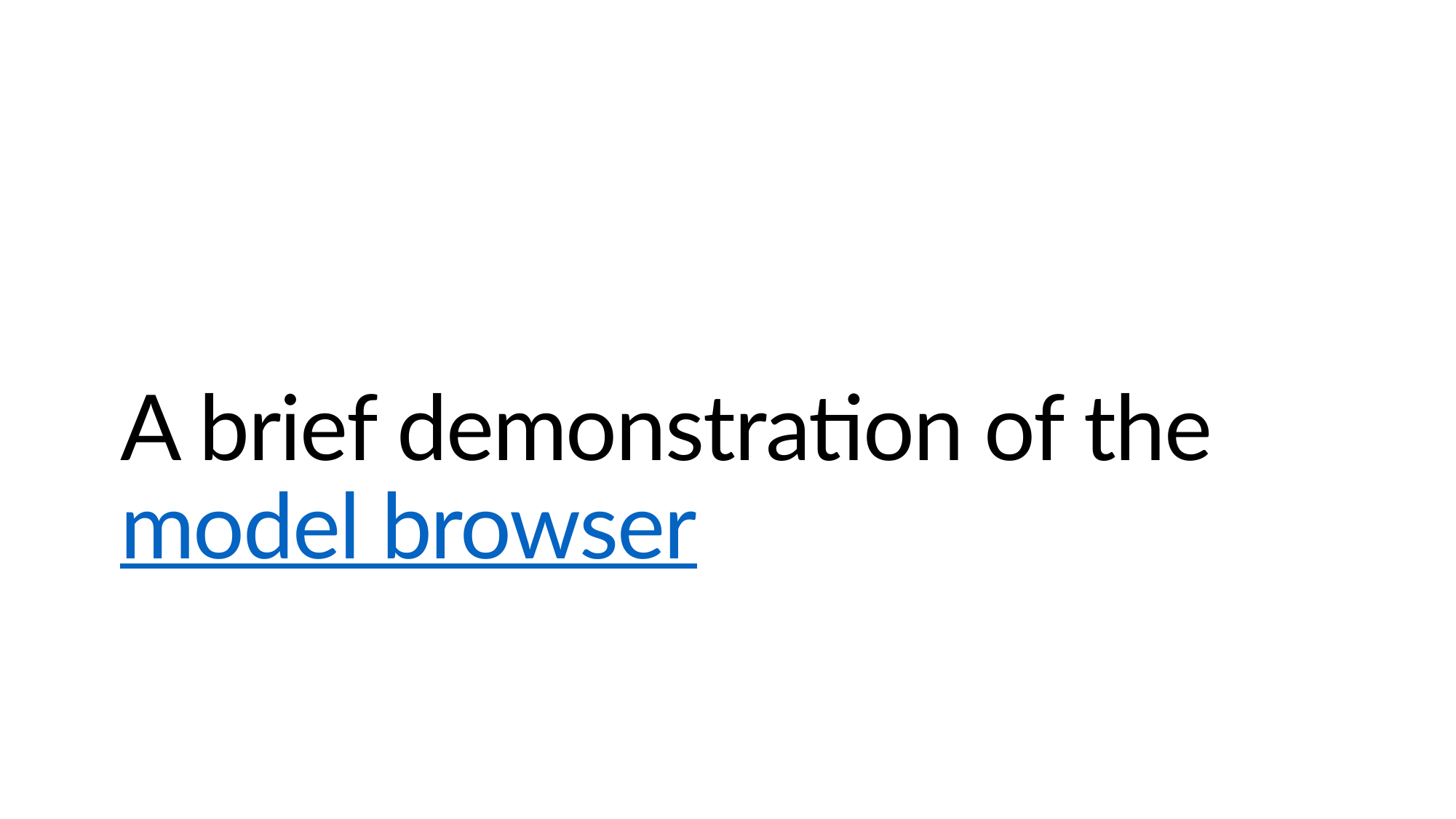

# A brief demonstration of the model browser

© Regenstrief Institute, Inc.